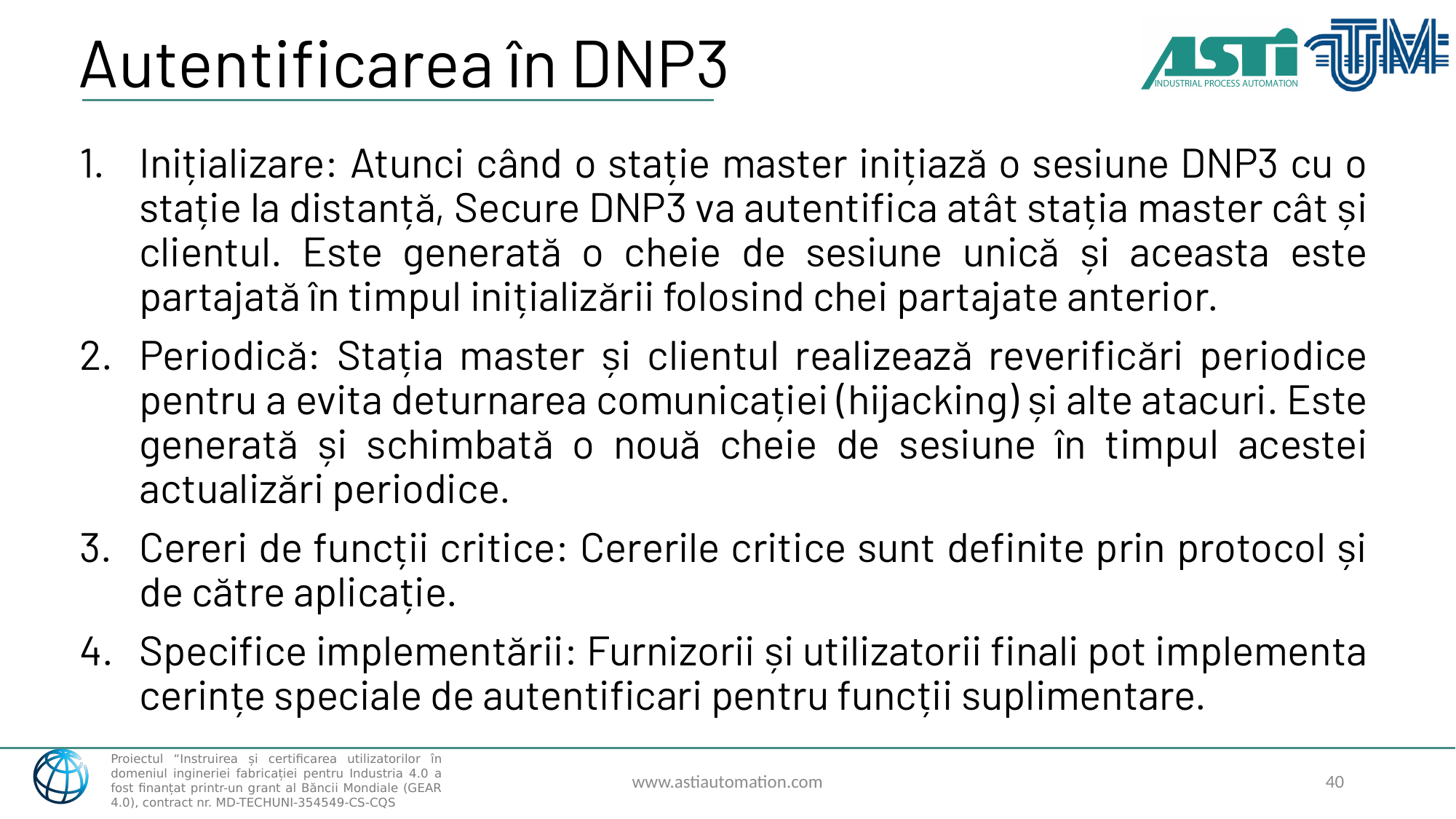

# Autentificarea în DNP3
Inițializare: Atunci când o stație master inițiază o sesiune DNP3 cu o stație la distanță, Secure DNP3 va autentifica atât stația master cât și clientul. Este generată o cheie de sesiune unică și aceasta este partajată în timpul inițializării folosind chei partajate anterior.
Periodică: Stația master și clientul realizează reverificări periodice pentru a evita deturnarea comunicației (hijacking) și alte atacuri. Este generată și schimbată o nouă cheie de sesiune în timpul acestei actualizări periodice.
Cereri de funcții critice: Cererile critice sunt definite prin protocol și de către aplicație.
Specifice implementării: Furnizorii și utilizatorii finali pot implementa cerințe speciale de autentificari pentru funcții suplimentare.
www.astiautomation.com
40